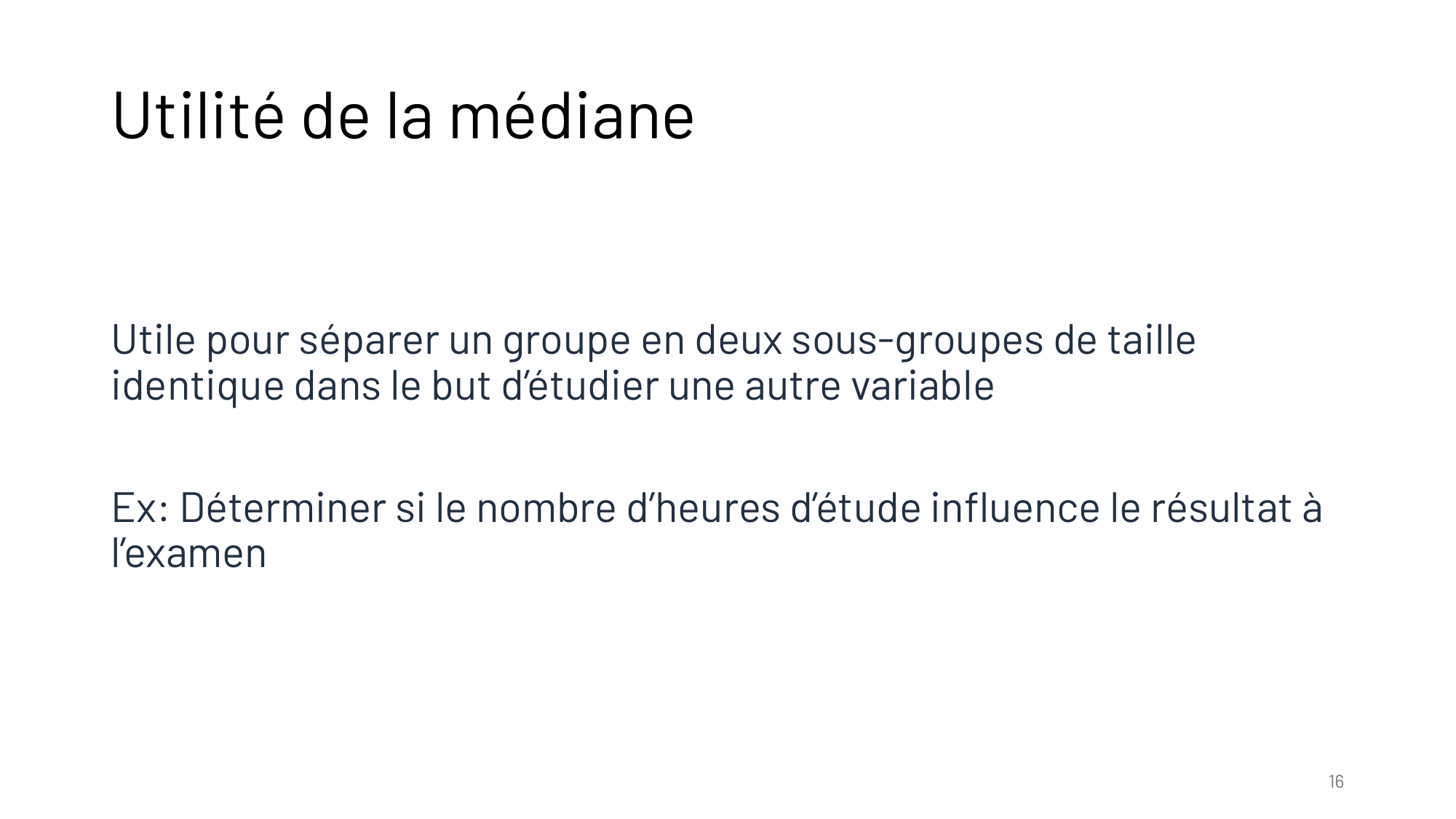

# Utilité de la médiane
Utile pour séparer un groupe en deux sous-groupes de taille identique dans le but d’étudier une autre variable

Ex: Déterminer si le nombre d’heures d’étude influence le résultat à l’examen

16